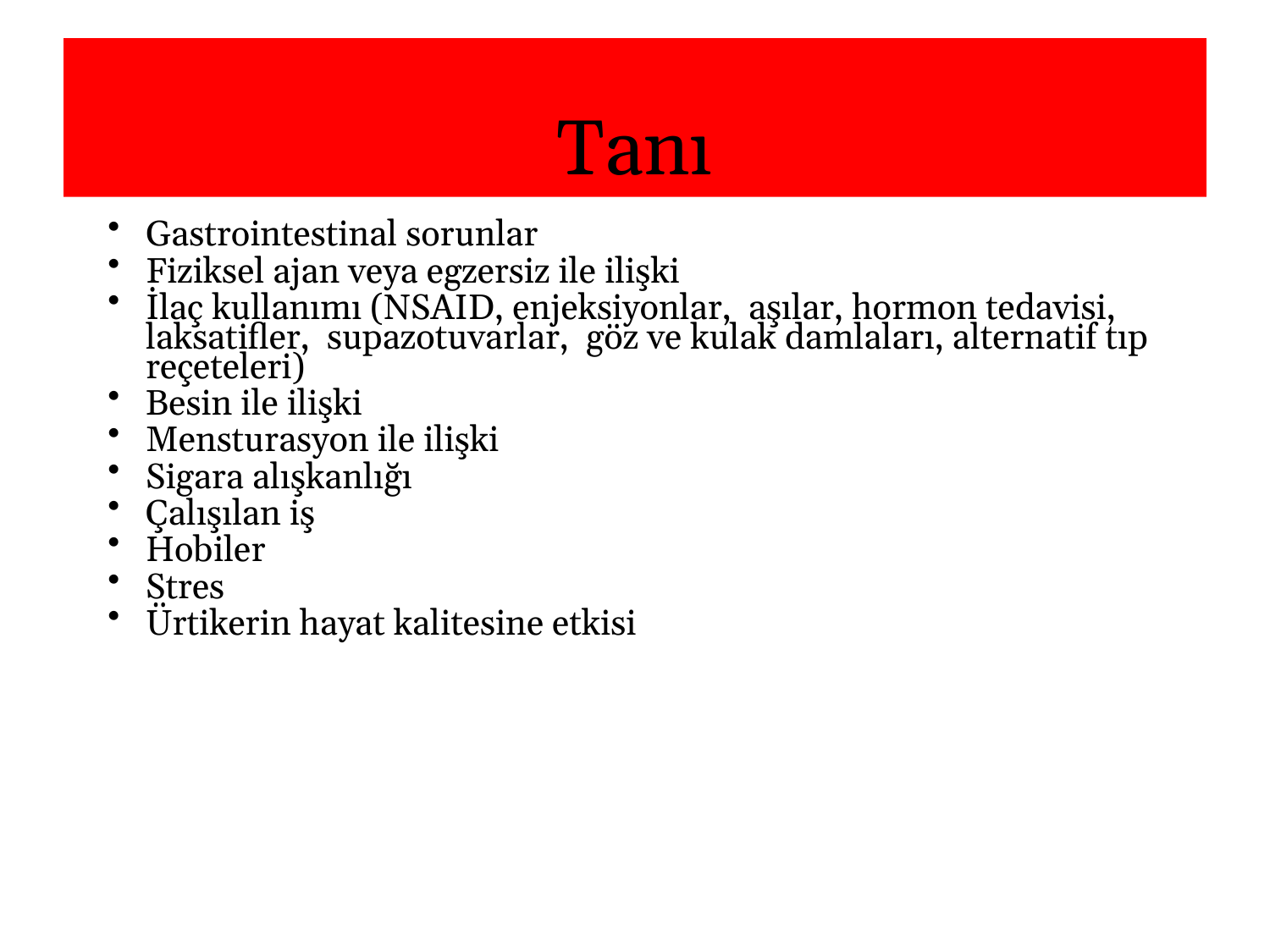

Tanı
Gastrointestinal sorunlar
Fiziksel ajan veya egzersiz ile ilişki
İlaç kullanımı (NSAID, enjeksiyonlar,  aşılar, hormon tedavisi, laksatifler,  supazotuvarlar,  göz ve kulak damlaları, alternatif tıp reçeteleri)
Besin ile ilişki
Mensturasyon ile ilişki
Sigara alışkanlığı
Çalışılan iş
Hobiler
Stres
Ürtikerin hayat kalitesine etkisi